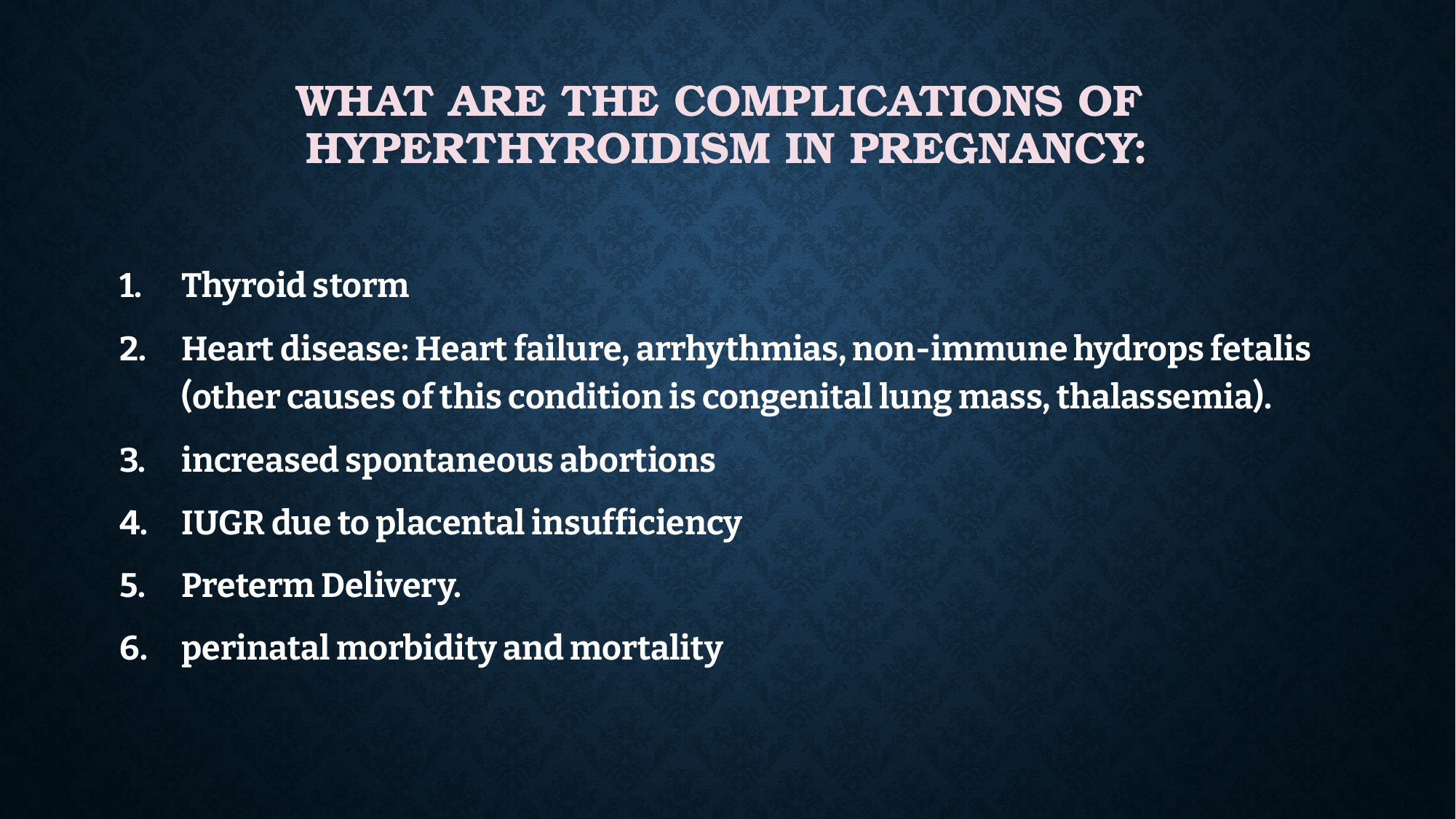

# What are the complications of  hyperthyroidism in pregnancy:
Thyroid storm
Heart disease: Heart failure, arrhythmias, non-immune hydrops fetalis (other causes of this condition is congenital lung mass, thalassemia).
increased spontaneous abortions
IUGR due to placental insufficiency
Preterm Delivery.
perinatal morbidity and mortality